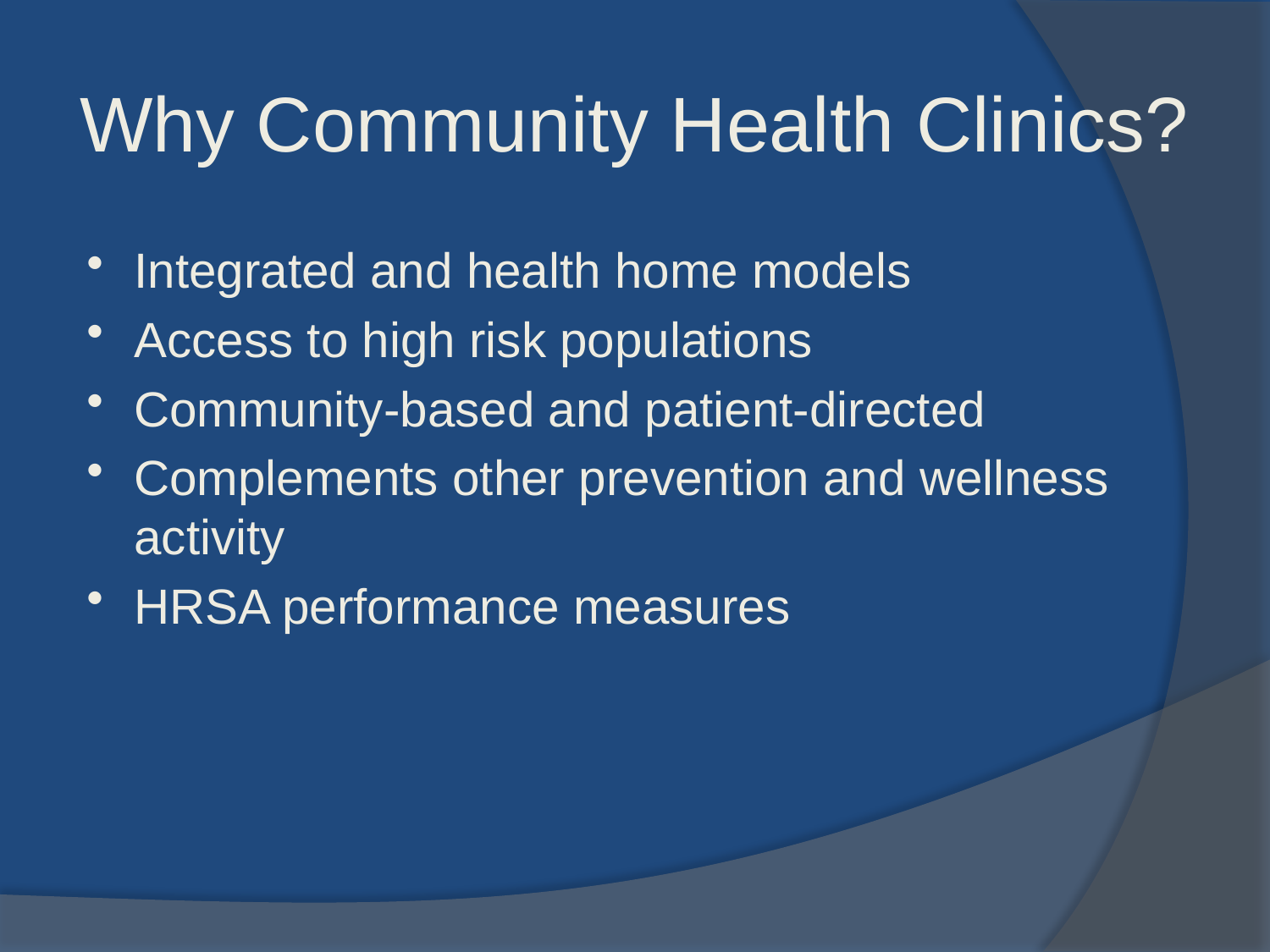

Why Community Health Clinics?
Integrated and health home models
Access to high risk populations
Community-based and patient-directed
Complements other prevention and wellness activity
HRSA performance measures